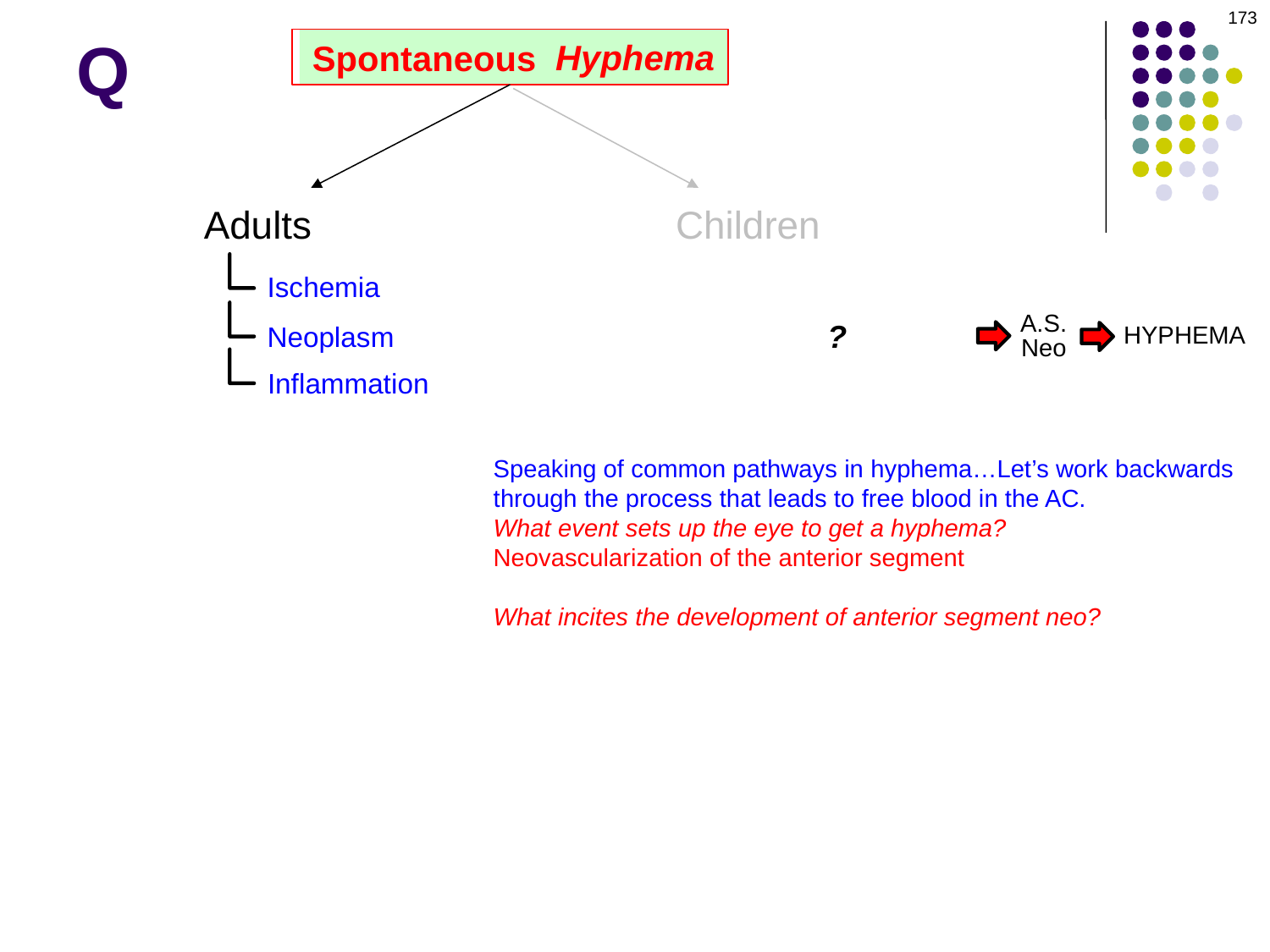

173
# Q

Hyphema
Spontaneous
Children
Adults

Ischemia
A.S.Neo

?
Neoplasm
HYPHEMA

Inflammation
Speaking of common pathways in hyphema…Let’s work backwards through the process that leads to free blood in the AC.
What event sets up the eye to get a hyphema?
Neovascularization of the anterior segment

What incites the development of anterior segment neo?